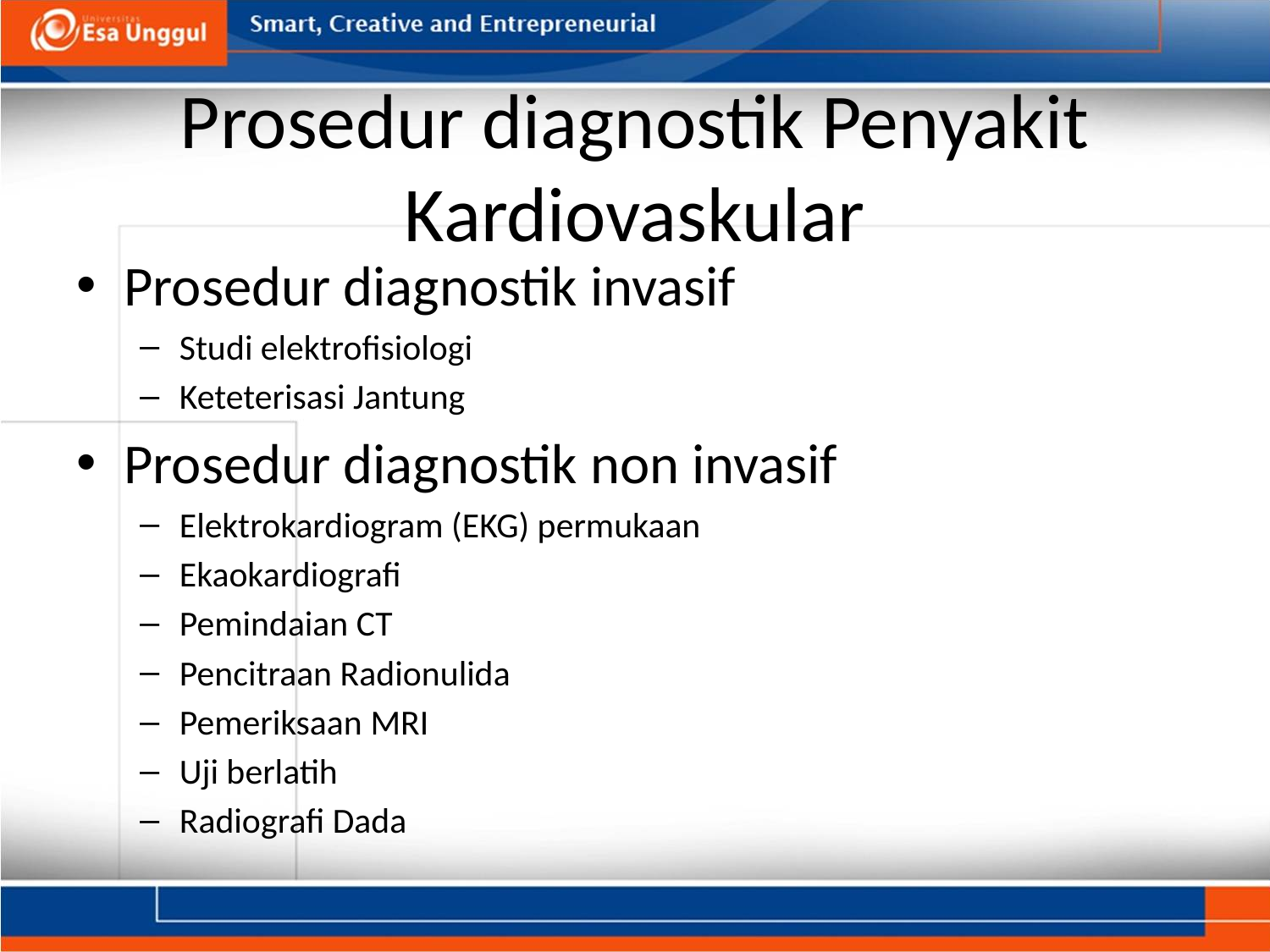

# Prosedur diagnostik Penyakit Kardiovaskular
Prosedur diagnostik invasif
Studi elektrofisiologi
Keteterisasi Jantung
Prosedur diagnostik non invasif
Elektrokardiogram (EKG) permukaan
Ekaokardiografi
Pemindaian CT
Pencitraan Radionulida
Pemeriksaan MRI
Uji berlatih
Radiografi Dada